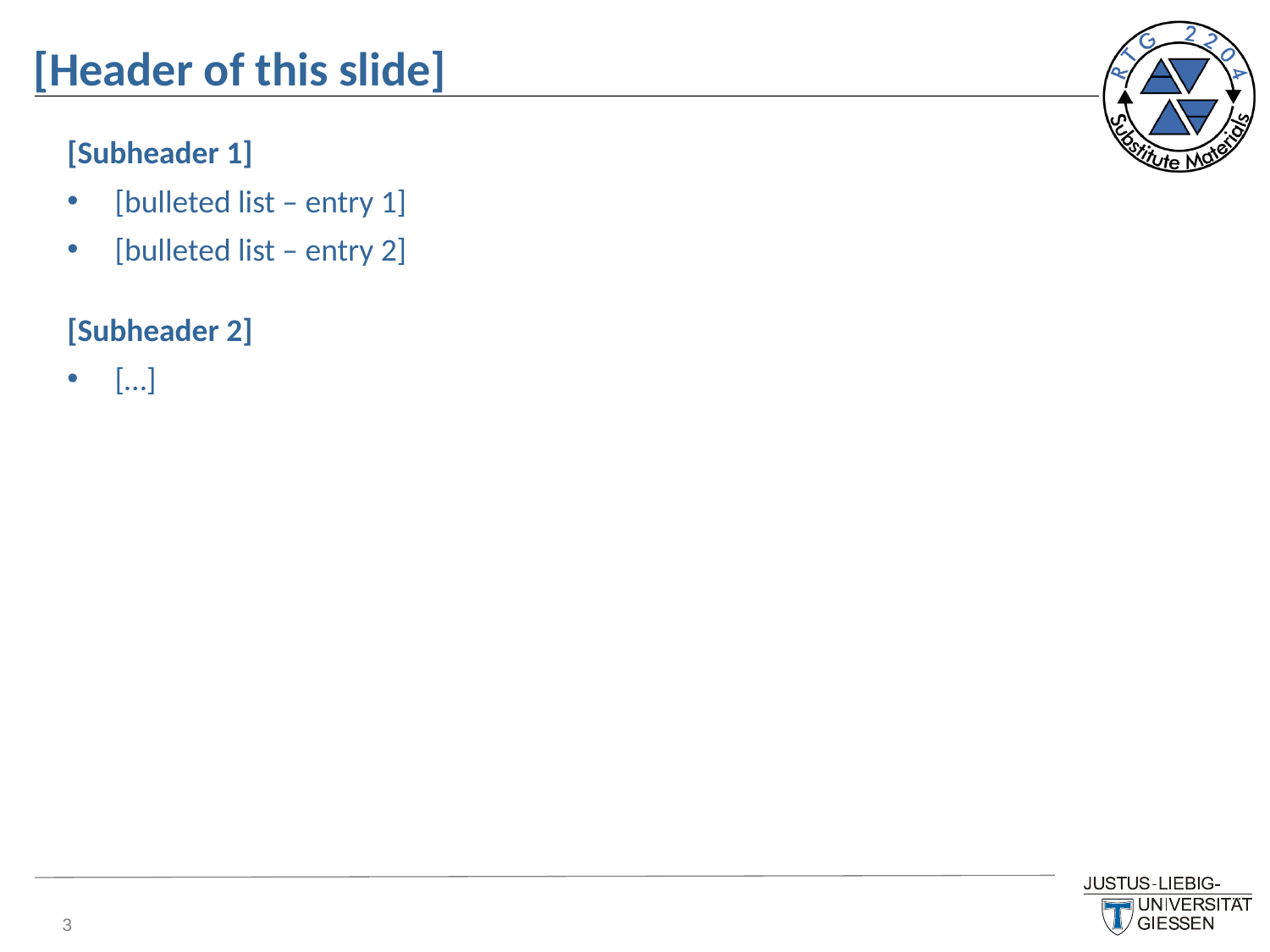

[Header of this slide]
[Subheader 1]
[bulleted list – entry 1]
[bulleted list – entry 2]

[Subheader 2]
[…]